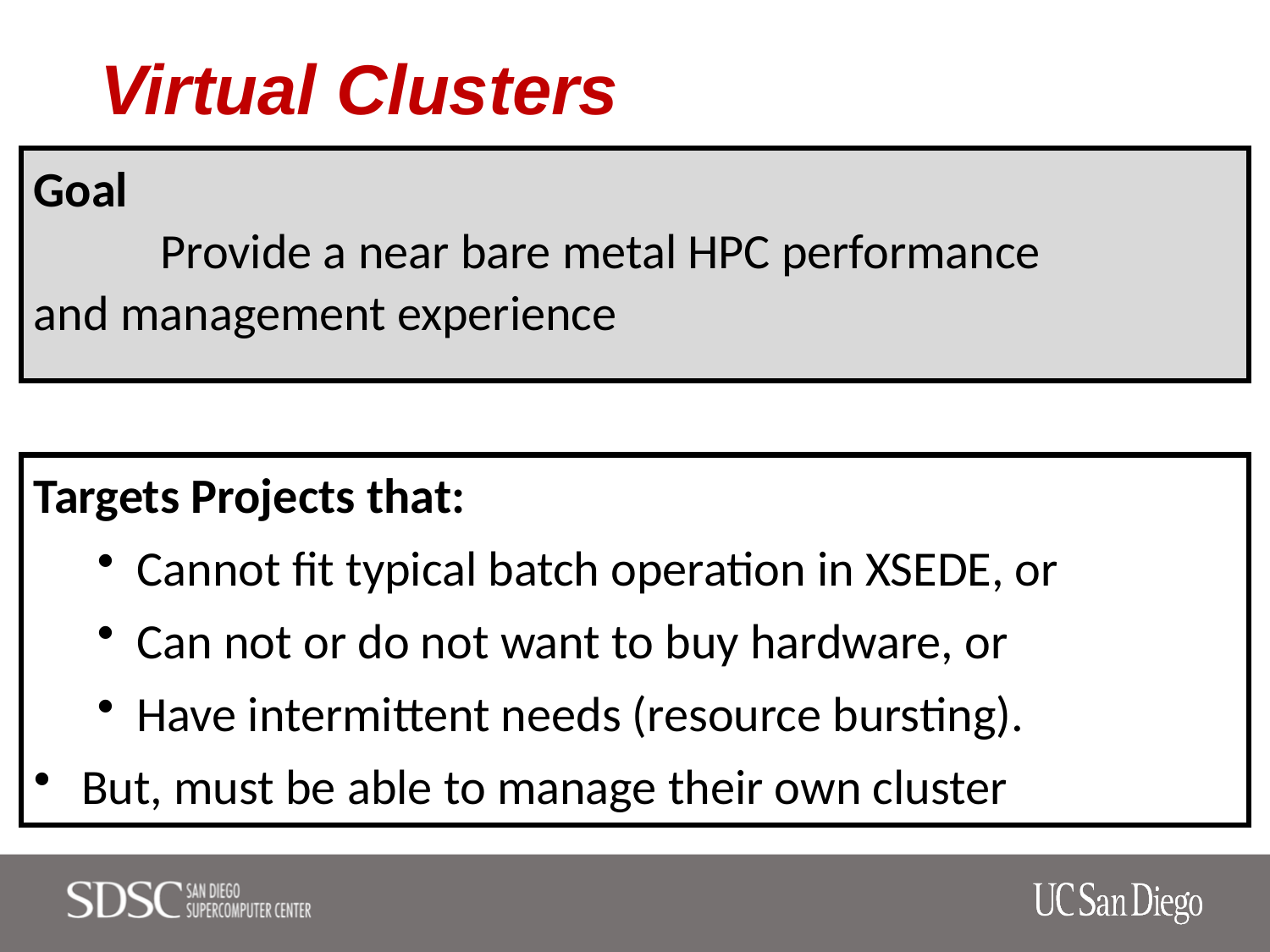

# Virtual Clusters
Goal
	Provide a near bare metal HPC performance 	and management experience

Targets Projects that:
Cannot fit typical batch operation in XSEDE, or
Can not or do not want to buy hardware, or
Have intermittent needs (resource bursting).
But, must be able to manage their own cluster